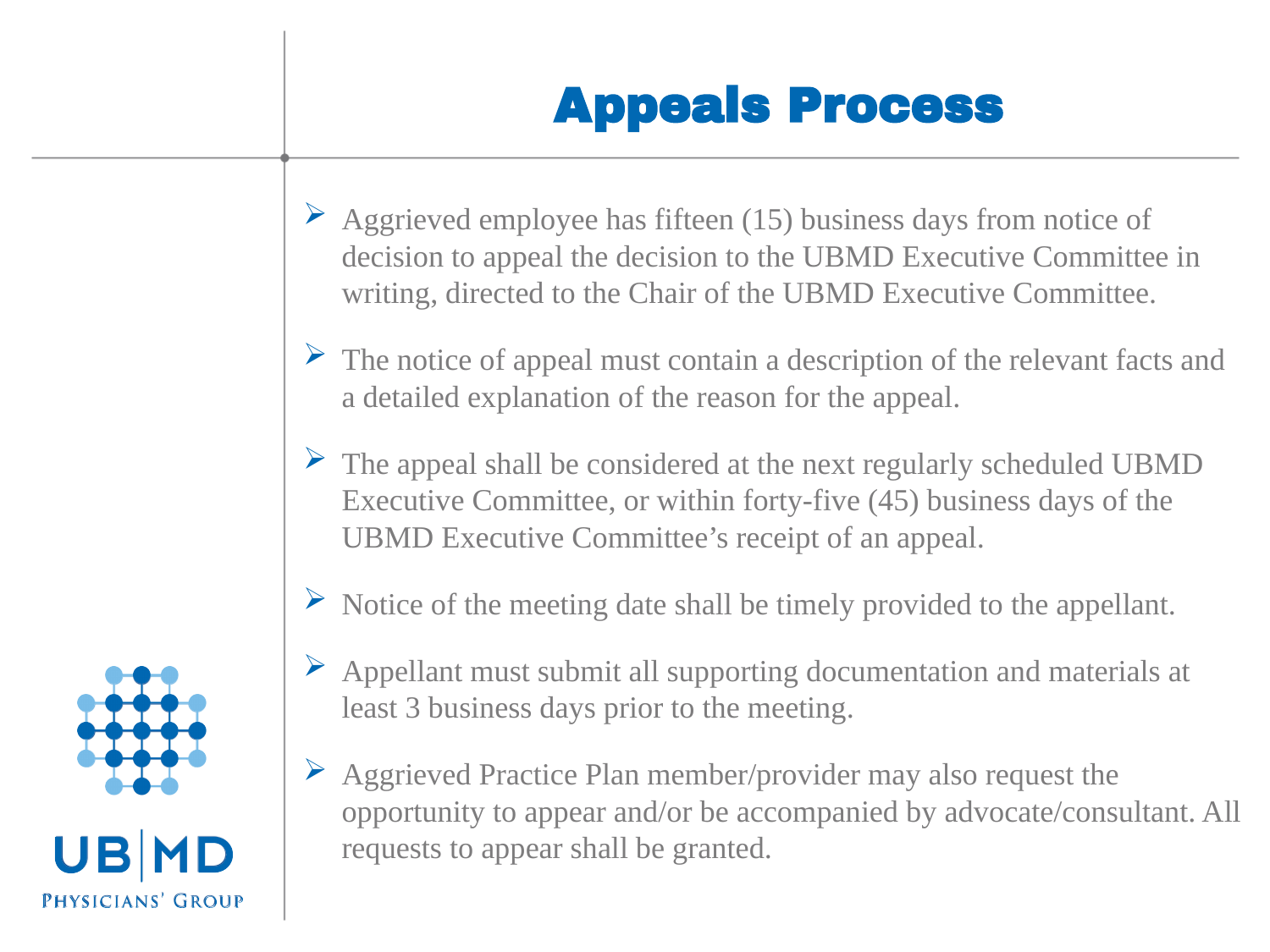

Appeals Process
Aggrieved employee has fifteen (15) business days from notice of decision to appeal the decision to the UBMD Executive Committee in writing, directed to the Chair of the UBMD Executive Committee.

The notice of appeal must contain a description of the relevant facts and a detailed explanation of the reason for the appeal.

The appeal shall be considered at the next regularly scheduled UBMD Executive Committee, or within forty-five (45) business days of the UBMD Executive Committee’s receipt of an appeal.

Notice of the meeting date shall be timely provided to the appellant.

Appellant must submit all supporting documentation and materials at least 3 business days prior to the meeting.

Aggrieved Practice Plan member/provider may also request the opportunity to appear and/or be accompanied by advocate/consultant. All requests to appear shall be granted.